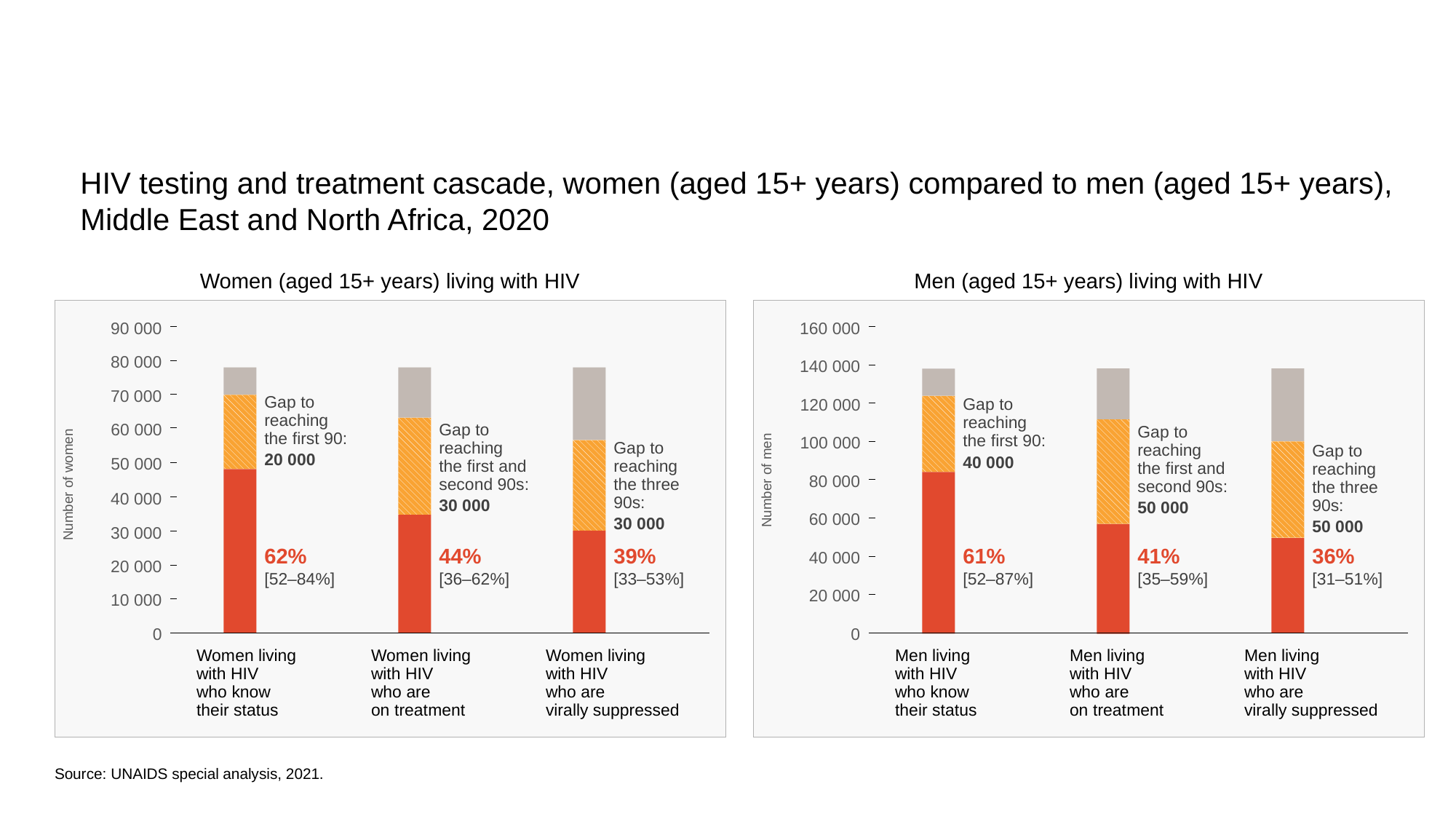

HIV testing and treatment cascade, women (aged 15+ years) compared to men (aged 15+ years), Middle East and North Africa, 2020
Women (aged 15+ years) living with HIV
Men (aged 15+ years) living with HIV

90 000
160 000
80 000
140 000

70 000
120 000
Gap to
reaching
the first 90:
20 000
Gap to
reaching
the first 90:
40 000

60 000

Number of women
Gap to
reaching
the first and second 90s:
30 000

Gap to
reaching
the first and second 90s:
50 000
100 000
Number of men
Gap to
reaching
the three 90s:
30 000
Gap to
reaching
the three 90s:
50 000

50 000
80 000

40 000
60 000

30 000

62%
[52–84%]
44%
[36–62%]
39%
[33–53%]
40 000
61%
[52–87%]
41%
[35–59%]
36%
[31–51%]
20 000
20 000
10 000
0
0
Women living
with HIV
who are
virally suppressed
Men living
with HIV
who are
virally suppressed
Women living
with HIV
who are
on treatment
Men living
with HIV
who are
on treatment
Women living
with HIV
who know
their status
Men living
with HIV
who know
their status
Source: UNAIDS special analysis, 2021.